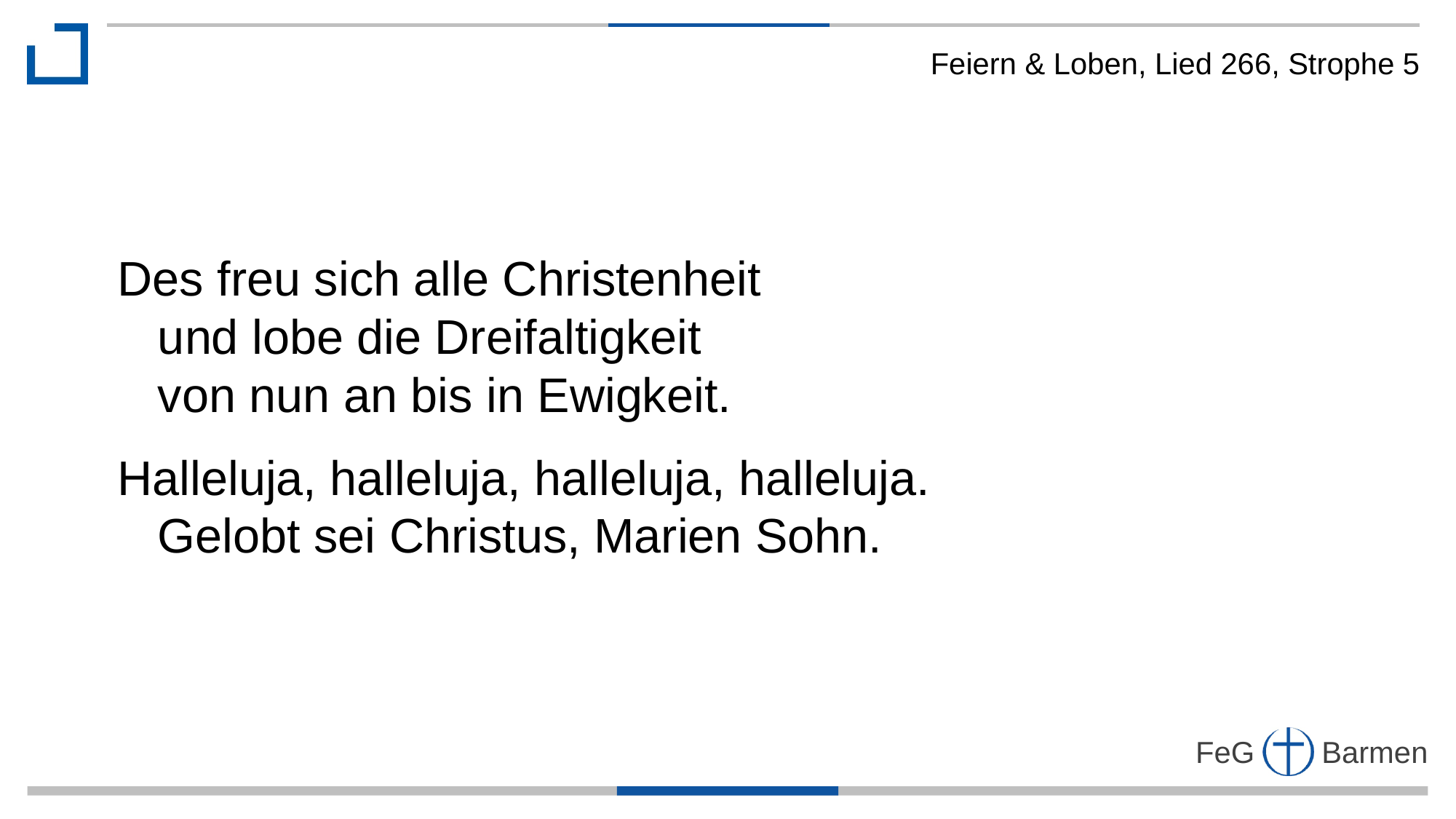

Feiern & Loben, Lied 266, Strophe 5
Des freu sich alle Christenheit
   und lobe die Dreifaltigkeit
   von nun an bis in Ewigkeit.
Halleluja, halleluja, halleluja, halleluja.
   Gelobt sei Christus, Marien Sohn.